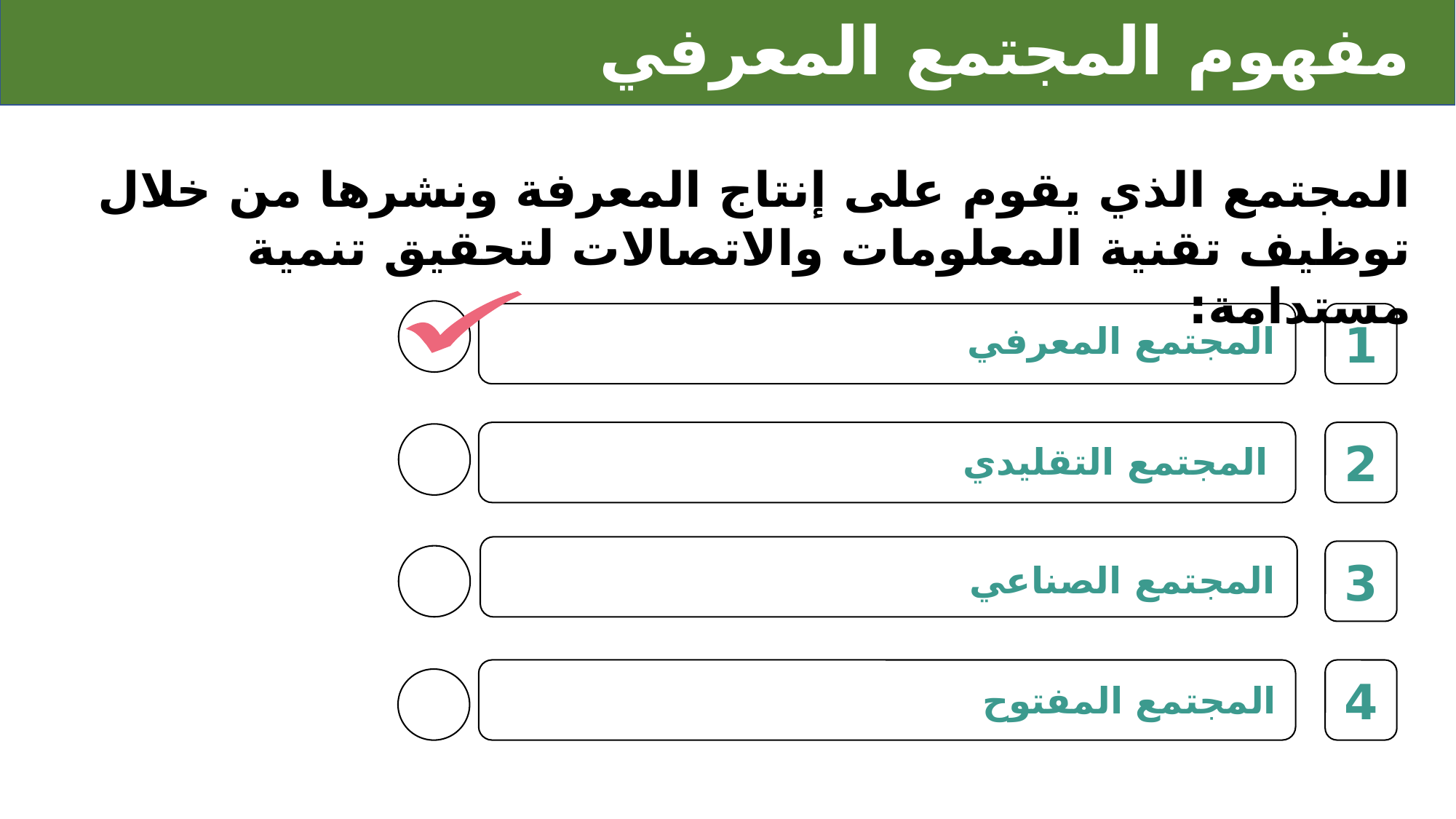

# مفهوم المجتمع المعرفي

المجتمع الذي يقوم على إنتاج المعرفة ونشرها من خلال توظيف تقنية المعلومات والاتصالات لتحقيق تنمية مستدامة:

1
المجتمع المعرفي

2

المجتمع التقليدي

3

المجتمع الصناعي

4

المجتمع المفتوح